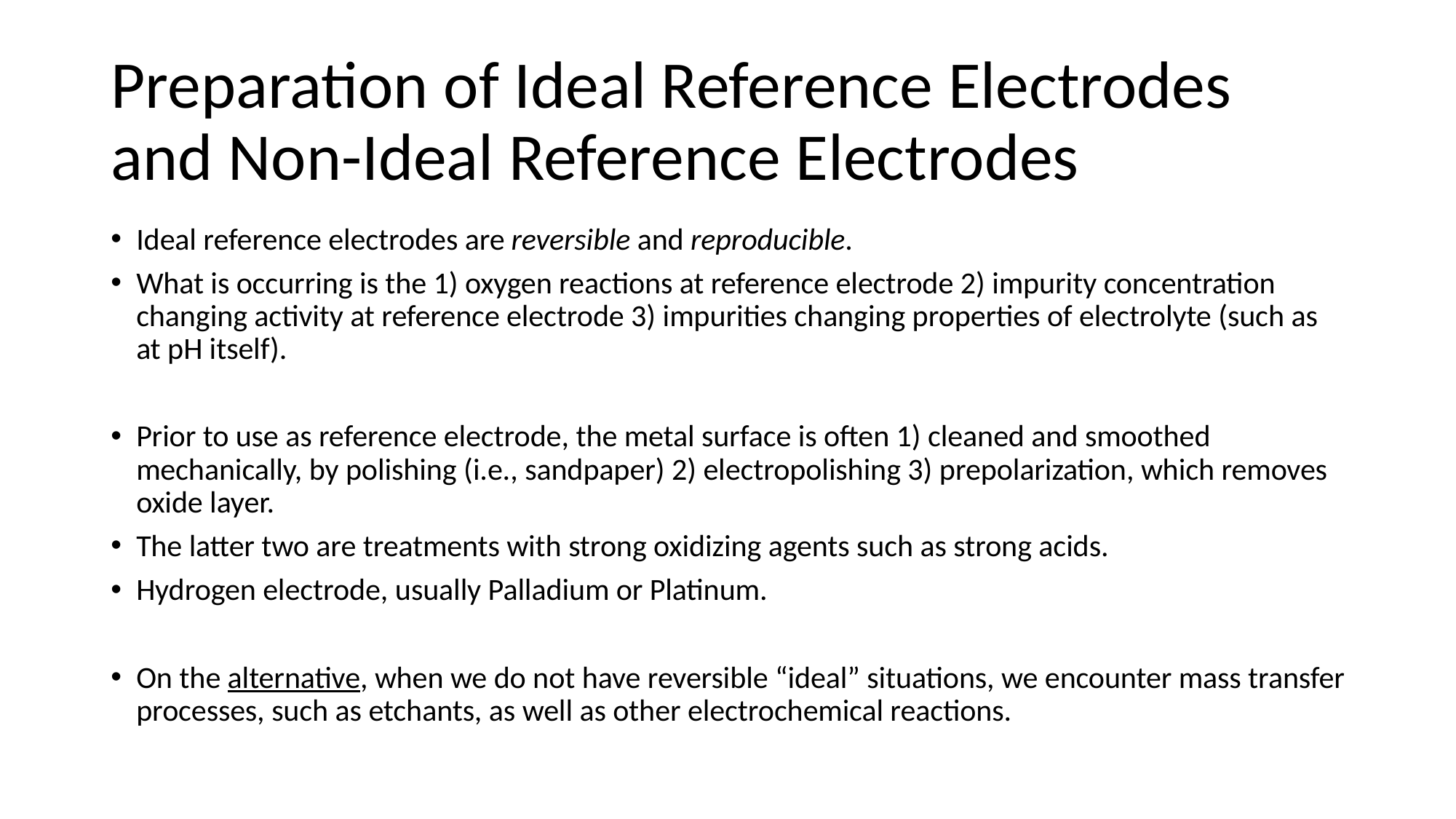

# Preparation of Ideal Reference Electrodes and Non-Ideal Reference Electrodes
Ideal reference electrodes are reversible and reproducible.
What is occurring is the 1) oxygen reactions at reference electrode 2) impurity concentration changing activity at reference electrode 3) impurities changing properties of electrolyte (such as at pH itself).

Prior to use as reference electrode, the metal surface is often 1) cleaned and smoothed mechanically, by polishing (i.e., sandpaper) 2) electropolishing 3) prepolarization, which removes oxide layer.
The latter two are treatments with strong oxidizing agents such as strong acids.
Hydrogen electrode, usually Palladium or Platinum.

On the alternative, when we do not have reversible “ideal” situations, we encounter mass transfer processes, such as etchants, as well as other electrochemical reactions.